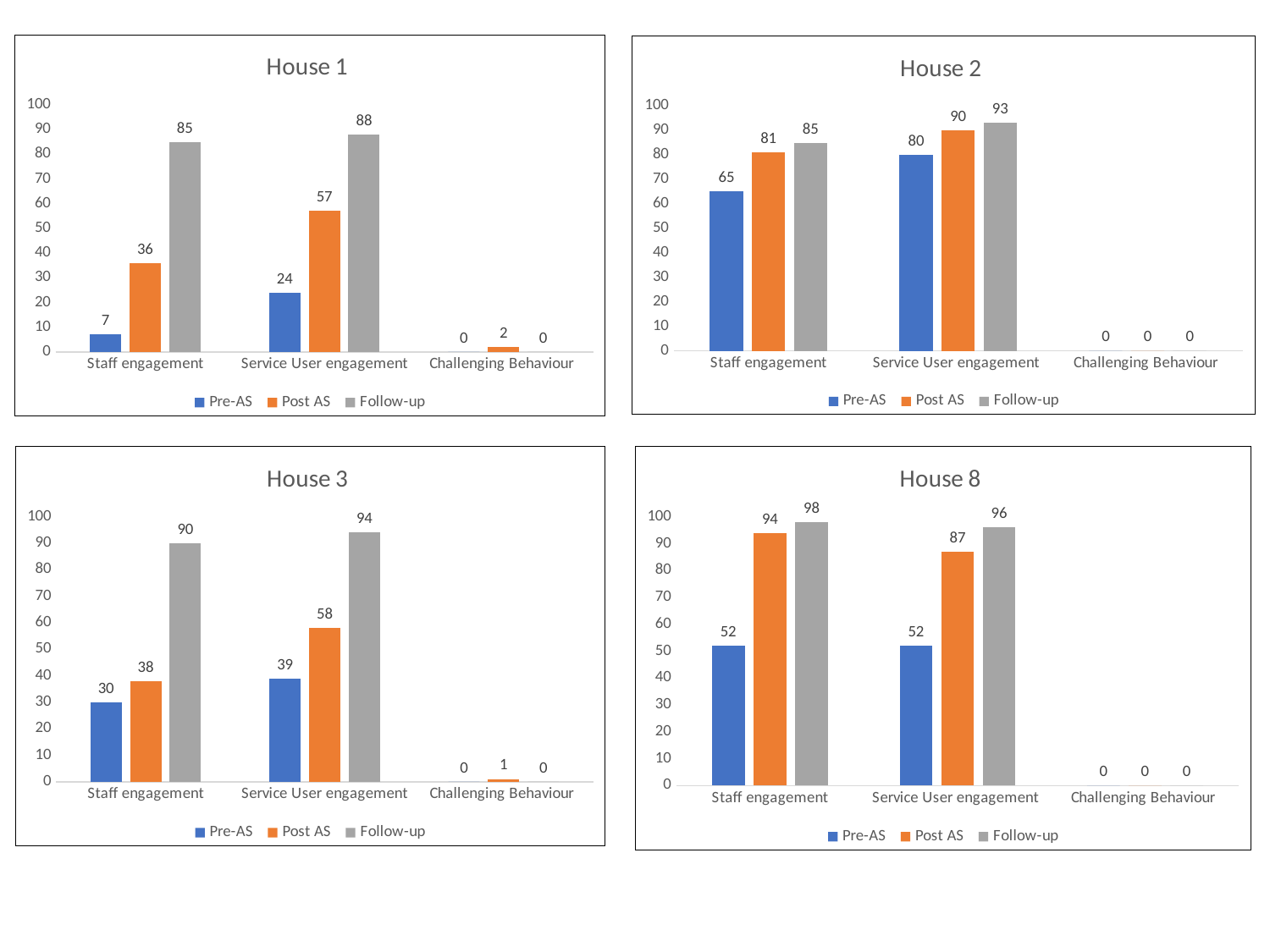

### Chart: House 1

| Category | Pre-AS  | Post AS  | Follow-up |
|---|---|---|---|
| Staff engagement | 7.0 | 36.0 | 85.0 |
| Service User engagement  | 24.0 | 57.0 | 88.0 |
| Challenging Behaviour  | 0.0 | 2.0 | 0.0 |

### Chart: House 2

| Category | Pre-AS  | Post AS  | Follow-up |
|---|---|---|---|
| Staff engagement | 65.0 | 81.0 | 85.0 |
| Service User engagement  | 80.0 | 90.0 | 93.0 |
| Challenging Behaviour  | 0.0 | 0.0 | 0.0 |

### Chart: House 3

| Category | Pre-AS  | Post AS  | Follow-up |
|---|---|---|---|
| Staff engagement | 30.0 | 38.0 | 90.0 |
| Service User engagement  | 39.0 | 58.0 | 94.0 |
| Challenging Behaviour  | 0.0 | 1.0 | 0.0 |

### Chart: House 8

| Category | Pre-AS  | Post AS  | Follow-up |
|---|---|---|---|
| Staff engagement | 52.0 | 94.0 | 98.0 |
| Service User engagement  | 52.0 | 87.0 | 96.0 |
| Challenging Behaviour  | 0.0 | 0.0 | 0.0 |